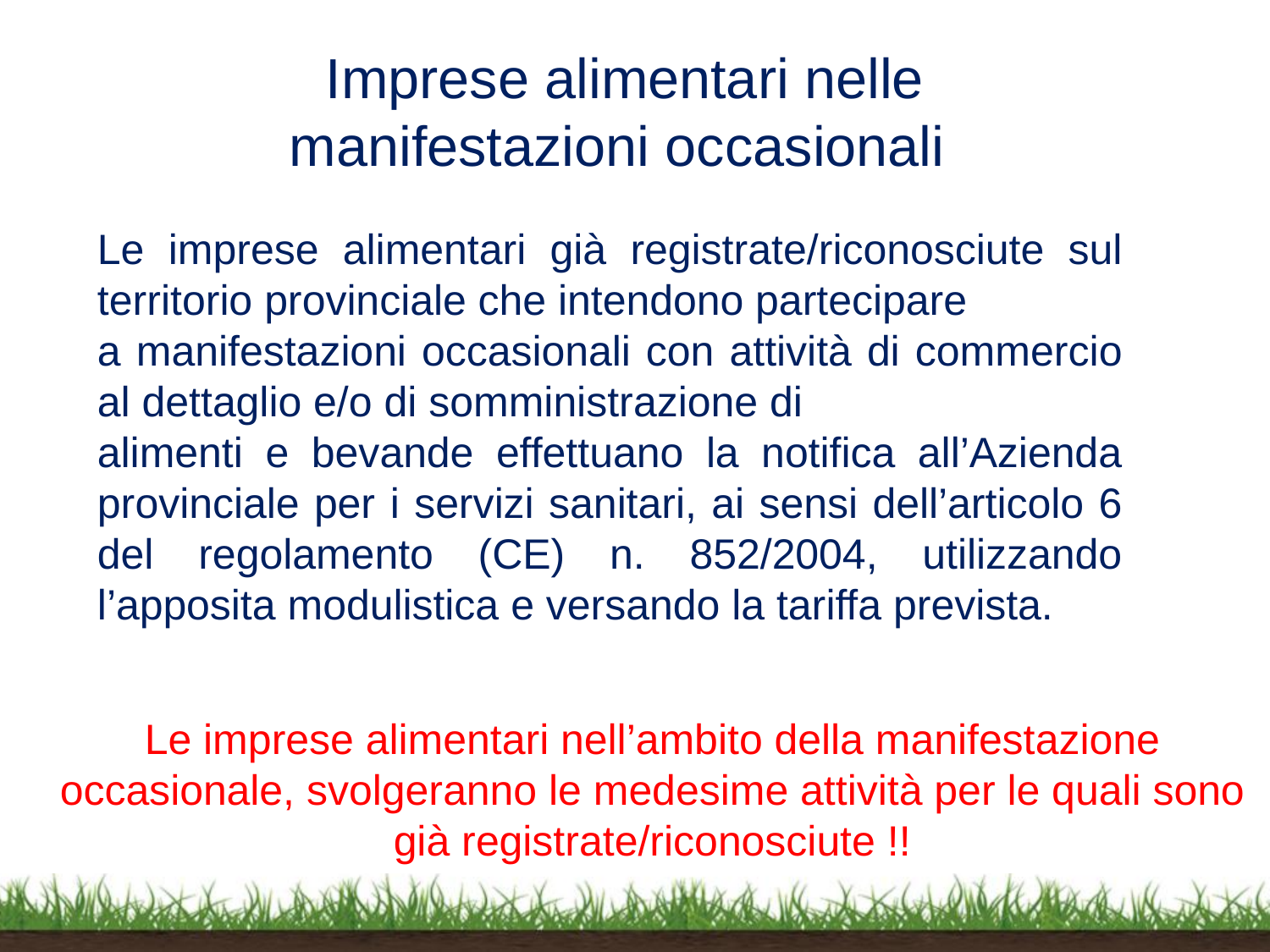

Imprese alimentari nelle manifestazioni occasionali
Le imprese alimentari già registrate/riconosciute sul territorio provinciale che intendono partecipare
a manifestazioni occasionali con attività di commercio al dettaglio e/o di somministrazione di
alimenti e bevande effettuano la notifica all’Azienda provinciale per i servizi sanitari, ai sensi dell’articolo 6 del regolamento (CE) n. 852/2004, utilizzando l’apposita modulistica e versando la tariffa prevista.
Le imprese alimentari nell’ambito della manifestazione occasionale, svolgeranno le medesime attività per le quali sono già registrate/riconosciute !!